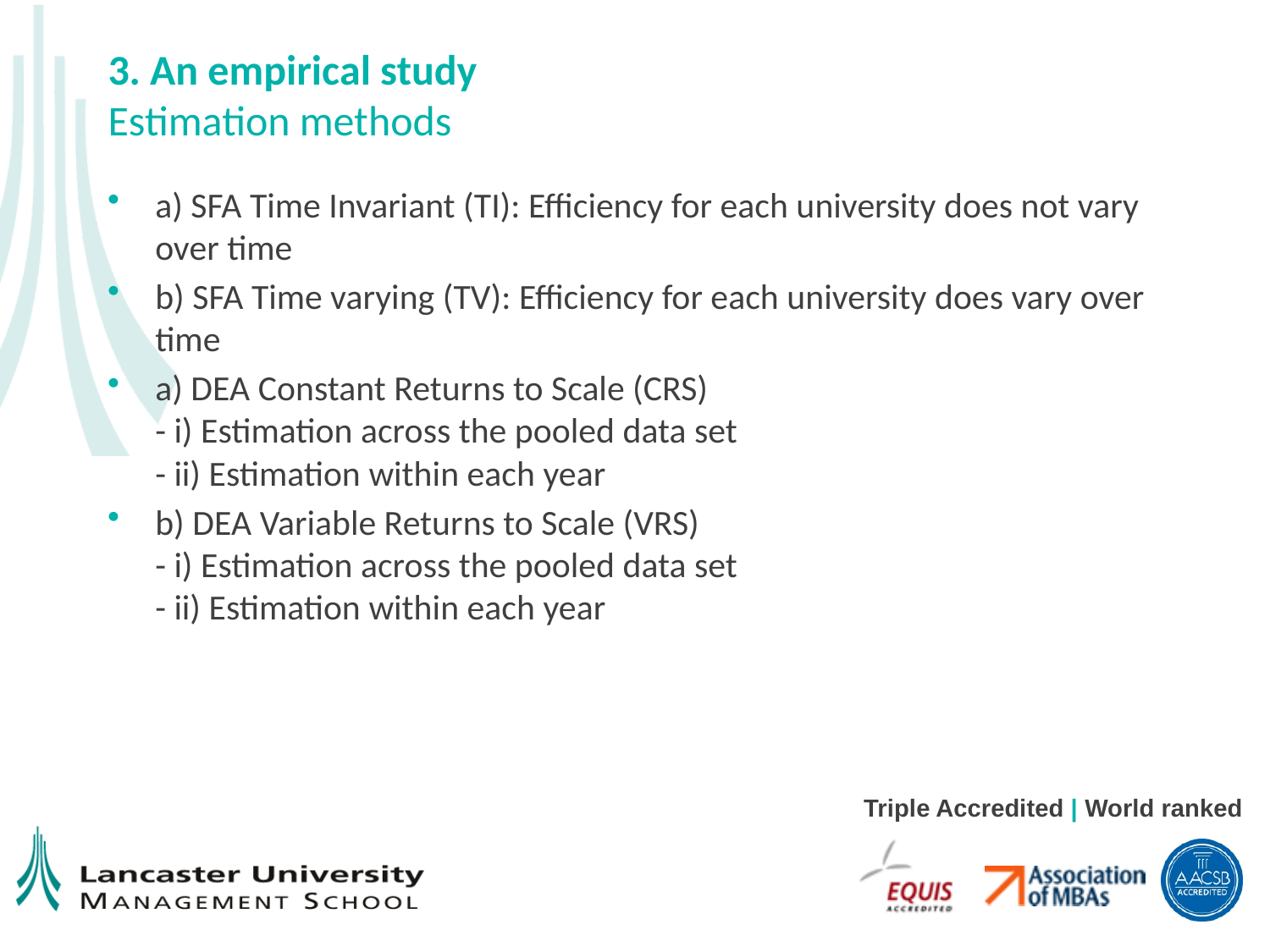

# 3. An empirical study Estimation methods
a) SFA Time Invariant (TI): Efficiency for each university does not vary over time
b) SFA Time varying (TV): Efficiency for each university does vary over time
a) DEA Constant Returns to Scale (CRS)
- i) Estimation across the pooled data set
- ii) Estimation within each year
b) DEA Variable Returns to Scale (VRS)
- i) Estimation across the pooled data set
- ii) Estimation within each year